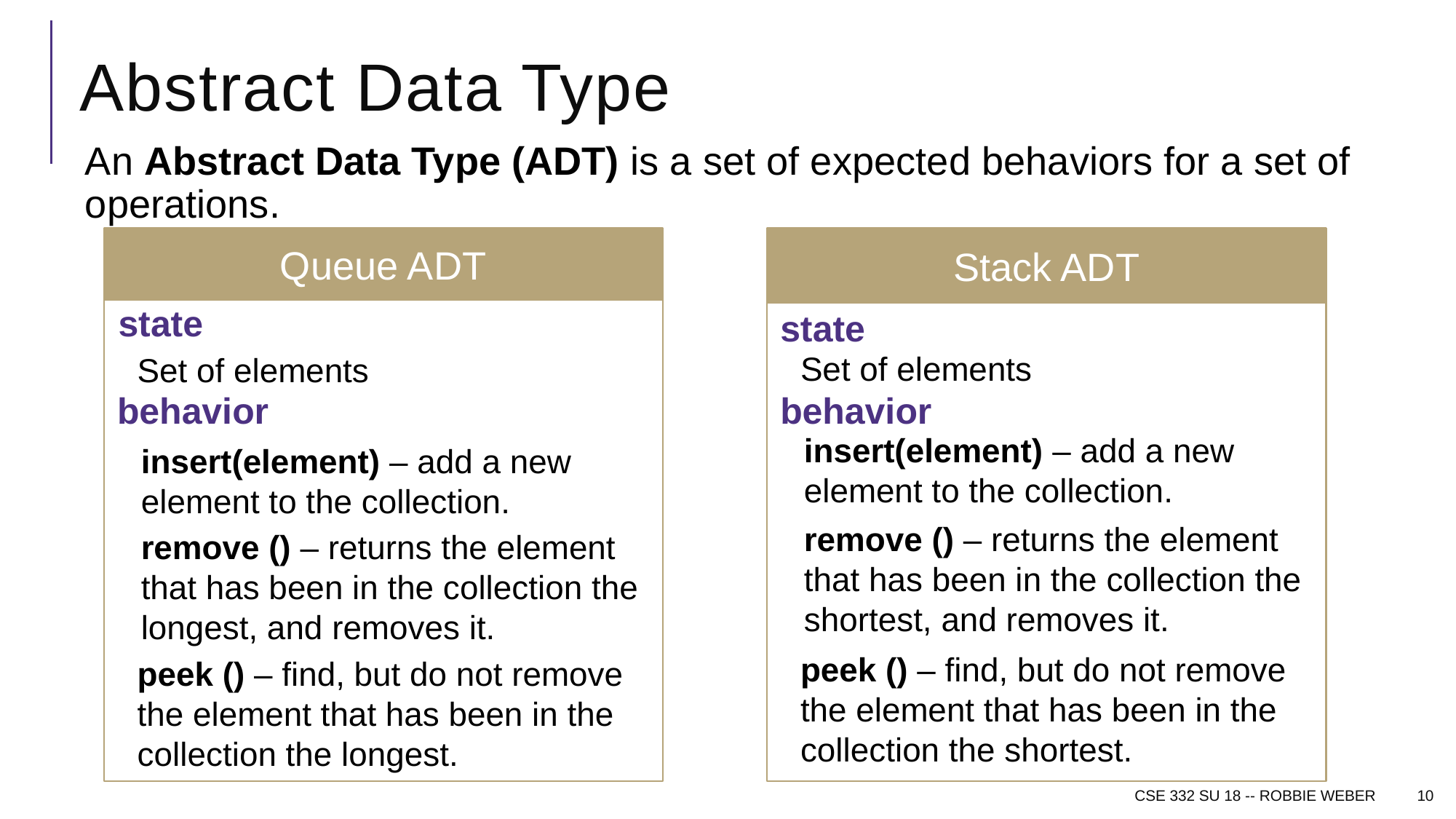

# Abstract Data Type
An Abstract Data Type (ADT) is a set of expected behaviors for a set of operations.

Stack ADT

state
Set of elements
behavior
insert(element) – add a new element to the collection.
remove () – returns the element that has been in the collection the shortest, and removes it.
peek () – find, but do not remove the element that has been in the collection the shortest.
Queue ADT
state

Set of elements
behavior
insert(element) – add a new element to the collection.
remove () – returns the element that has been in the collection the longest, and removes it.
peek () – find, but do not remove the element that has been in the collection the longest.
CSE 332 SU 18 -- Robbie Weber
10